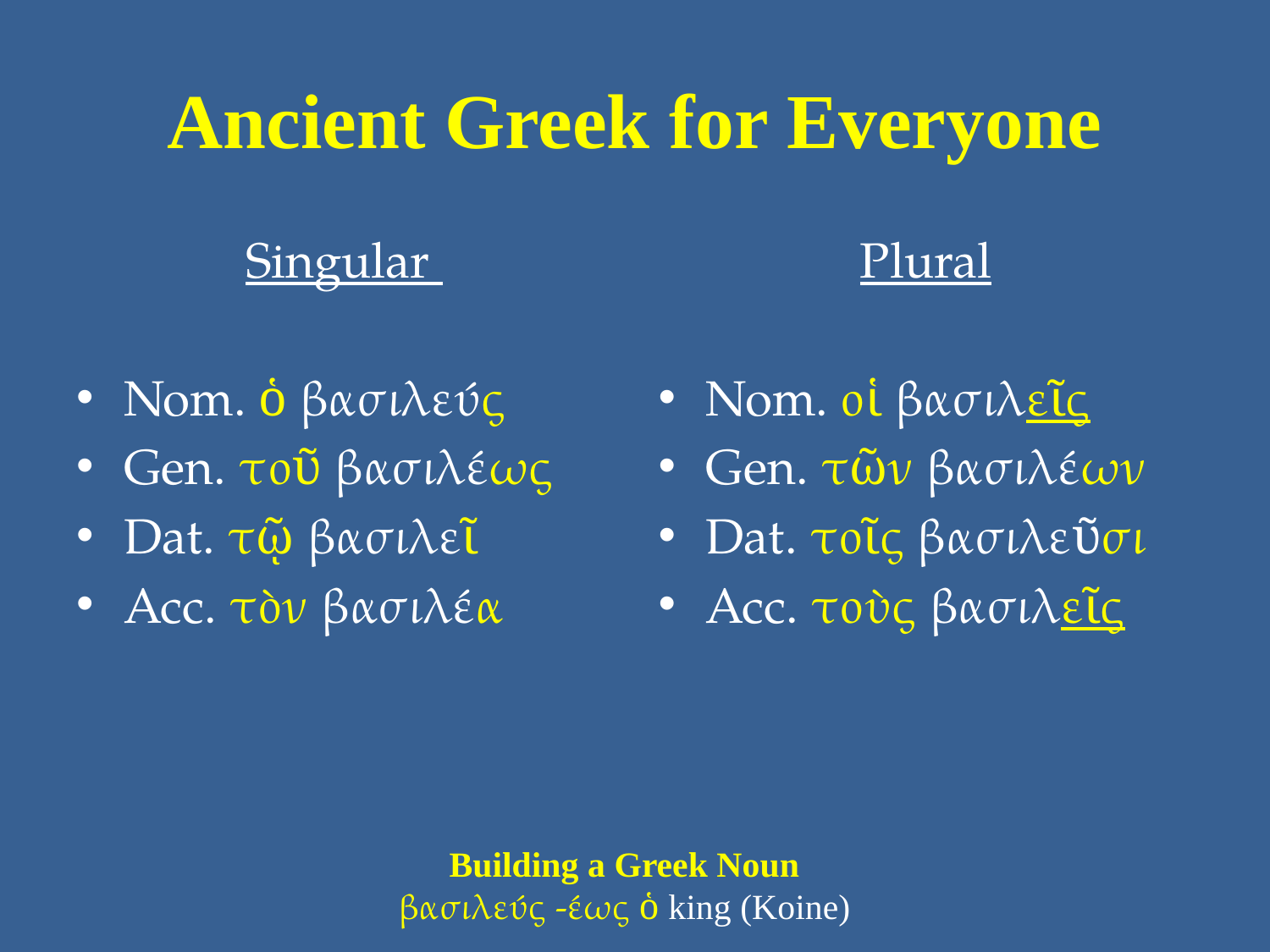

# Ancient Greek for Everyone
Singular

Nom. ὁ βασιλεύς
Gen. τοῦ βασιλέως
Dat. τῷ βασιλεῖ
Acc. τὸν βασιλέα

Plural

Nom. οἱ βασιλεῖς
Gen. τῶν βασιλέων
Dat. τοῖς βασιλεῦσι
Acc. τοὺς βασιλεῖς

Building a Greek Noun
βασιλεύς -έως ὁ king (Koine)